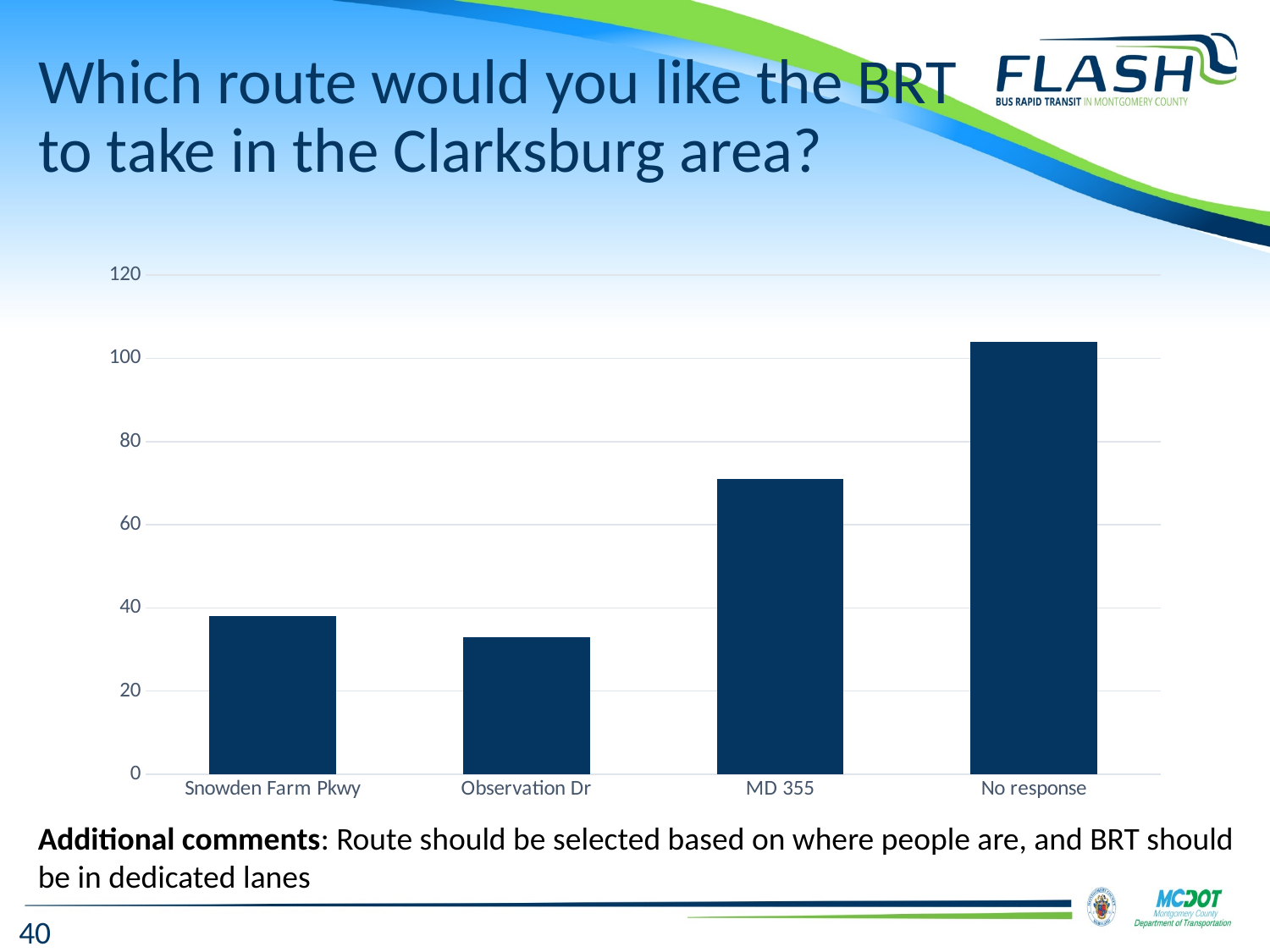

# Which route would you like the BRT to take in the Clarksburg area?

### Chart

| Category |  |
|---|---|
| Snowden Farm Pkwy | 38.0 |
| Observation Dr | 33.0 |
| MD 355 | 71.0 |
| No response | 104.0 |
Additional comments: Route should be selected based on where people are, and BRT should be in dedicated lanes